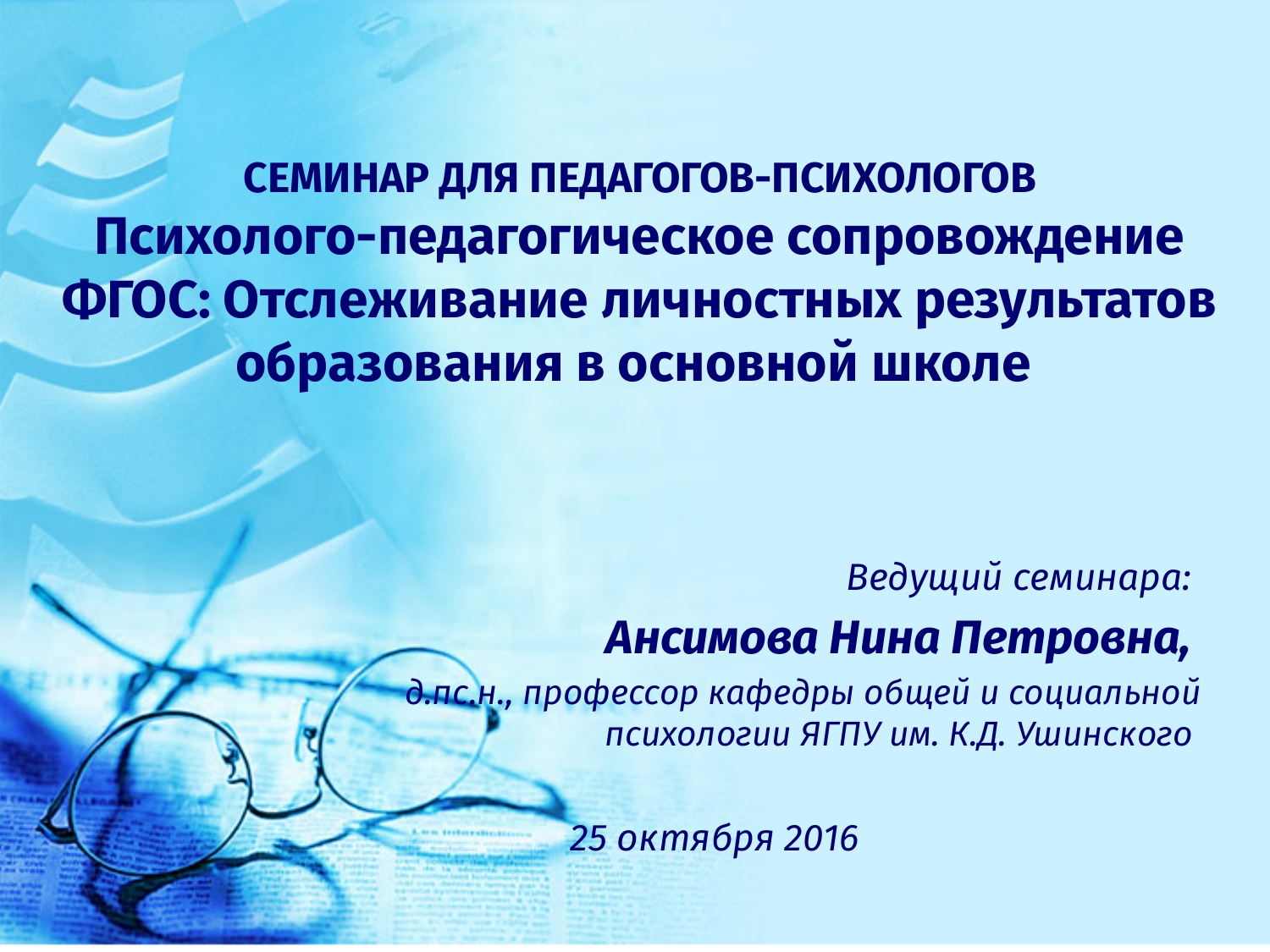

# СЕМИНАР ДЛЯ ПЕДАГОГОВ-ПСИХОЛОГОВ Психолого-педагогическое сопровождение ФГОС: Отслеживание личностных результатов образования в основной школе
Ведущий семинара:
Ансимова Нина Петровна,
д.пс.н., профессор кафедры общей и социальной психологии ЯГПУ им. К.Д. Ушинского

25 октября 2016